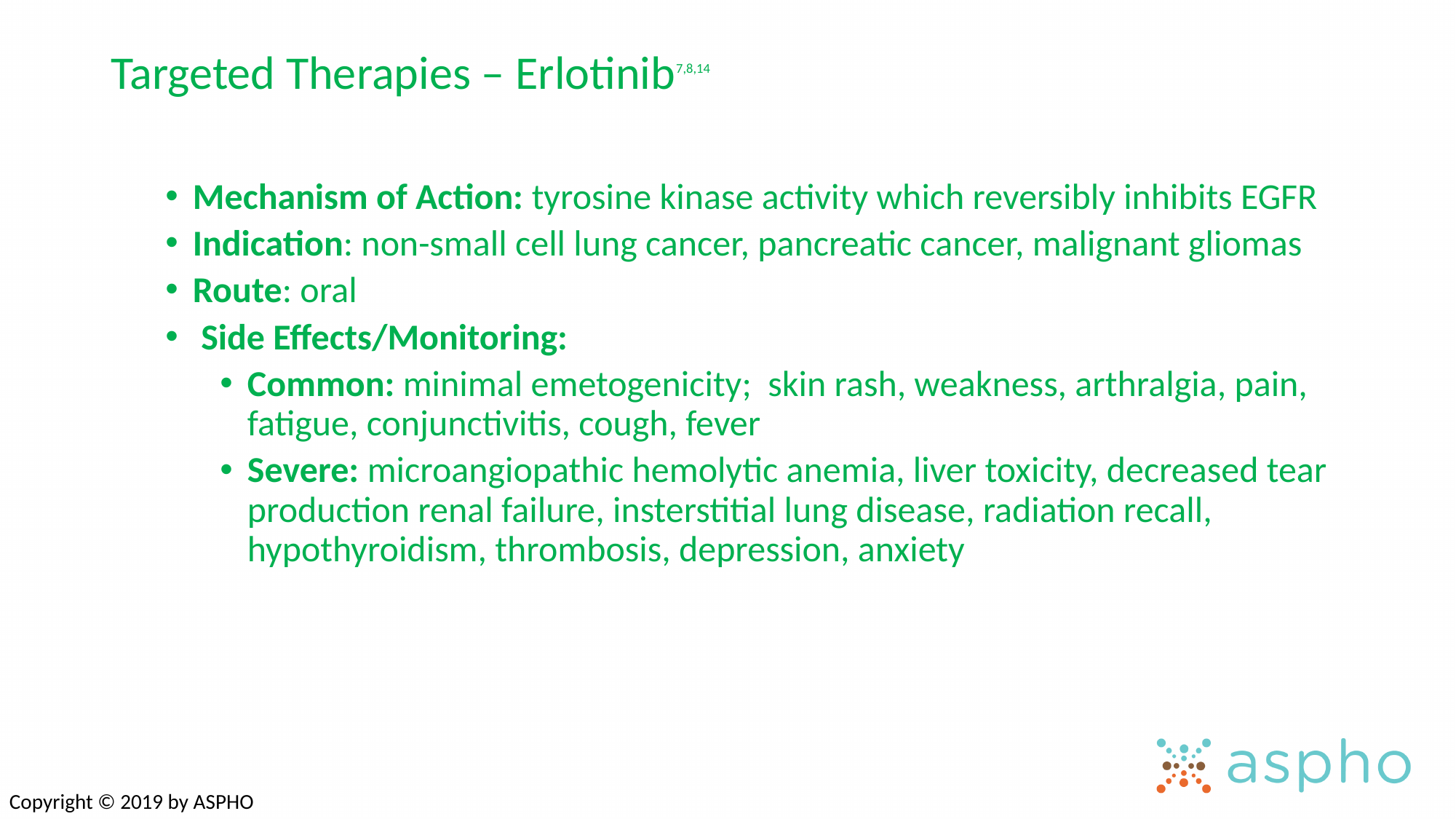

# Targeted Therapies – Erlotinib7,8,14
Mechanism of Action: tyrosine kinase activity which reversibly inhibits EGFR
Indication: non-small cell lung cancer, pancreatic cancer, malignant gliomas
Route: oral
 Side Effects/Monitoring:
Common: minimal emetogenicity;  skin rash, weakness, arthralgia, pain, fatigue, conjunctivitis, cough, fever
Severe: microangiopathic hemolytic anemia, liver toxicity, decreased tear production renal failure, insterstitial lung disease, radiation recall, hypothyroidism, thrombosis, depression, anxiety

Copyright © 2019 by ASPHO